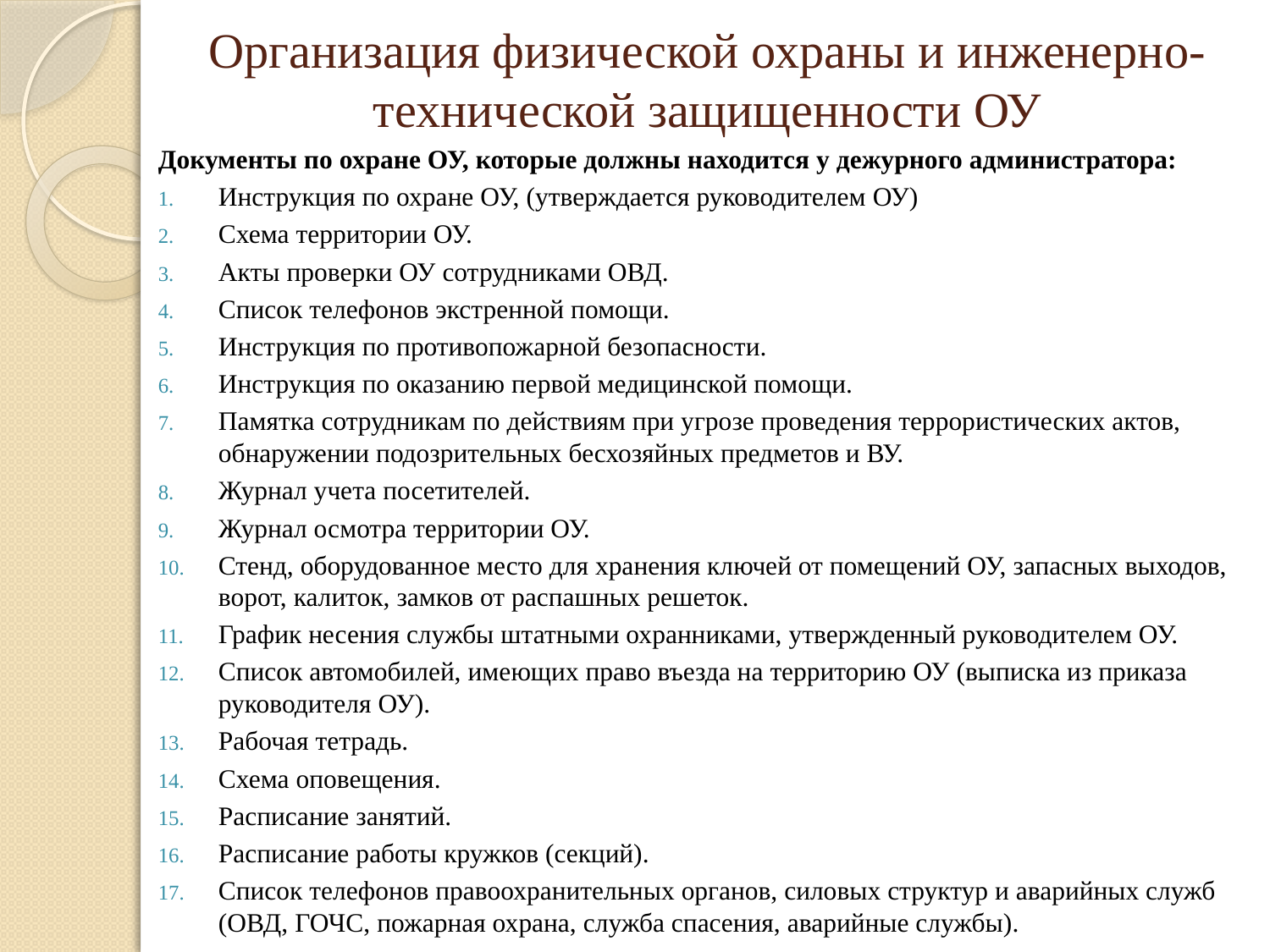

# Организация физической охраны и инженерно-технической защищенности ОУ
Документы по охране ОУ, которые должны находится у дежурного администратора:
Инструкция по охране ОУ, (утверждается руководителем ОУ)
Схема территории ОУ.
Акты проверки ОУ сотрудниками ОВД.
Список телефонов экстренной помощи.
Инструкция по противопожарной безопасности.
Инструкция по оказанию первой медицинской помощи.
Памятка сотрудникам по действиям при угрозе проведения террористических актов, обнаружении подозрительных бесхозяйных предметов и ВУ.
Журнал учета посетителей.
Журнал осмотра территории ОУ.
Стенд, оборудованное место для хранения ключей от помещений ОУ, запасных выходов, ворот, калиток, замков от распашных решеток.
График несения службы штатными охранниками, утвержденный руководителем ОУ.
Список автомобилей, имеющих право въезда на территорию ОУ (выписка из приказа руководителя ОУ).
Рабочая тетрадь.
Схема оповещения.
Расписание занятий.
Расписание работы кружков (секций).
Список телефонов правоохранительных органов, силовых структур и аварийных служб (ОВД, ГОЧС, пожарная охрана, служба спасения, аварийные службы).